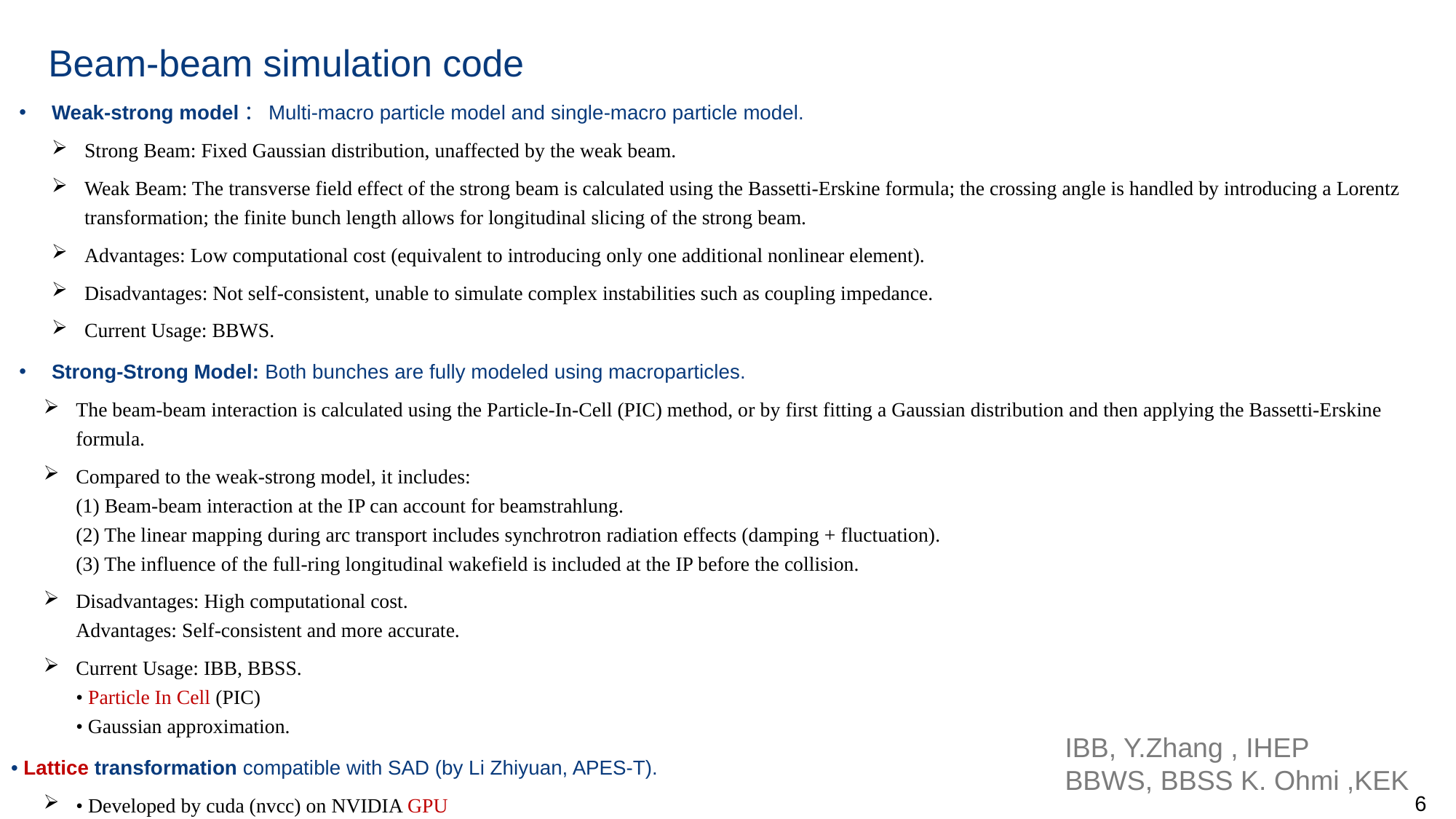

# Beam-beam simulation code
Weak-strong model：Multi-macro particle model and single-macro particle model.
Strong Beam: Fixed Gaussian distribution, unaffected by the weak beam.
Weak Beam: The transverse field effect of the strong beam is calculated using the Bassetti-Erskine formula; the crossing angle is handled by introducing a Lorentz transformation; the finite bunch length allows for longitudinal slicing of the strong beam.
Advantages: Low computational cost (equivalent to introducing only one additional nonlinear element).
Disadvantages: Not self-consistent, unable to simulate complex instabilities such as coupling impedance.
Current Usage: BBWS.
Strong-Strong Model: Both bunches are fully modeled using macroparticles.
The beam-beam interaction is calculated using the Particle-In-Cell (PIC) method, or by first fitting a Gaussian distribution and then applying the Bassetti-Erskine formula.
Compared to the weak-strong model, it includes:
(1) Beam-beam interaction at the IP can account for beamstrahlung.
(2) The linear mapping during arc transport includes synchrotron radiation effects (damping + fluctuation).
(3) The influence of the full-ring longitudinal wakefield is included at the IP before the collision.
Disadvantages: High computational cost.
Advantages: Self-consistent and more accurate.
Current Usage: IBB, BBSS.
• Particle In Cell (PIC)
• Gaussian approximation.
• Lattice transformation compatible with SAD (by Li Zhiyuan, APES-T).
• Developed by cuda (nvcc) on NVIDIA GPU
IBB, Y.Zhang , IHEP
BBWS, BBSS K. Ohmi ,KEK
6